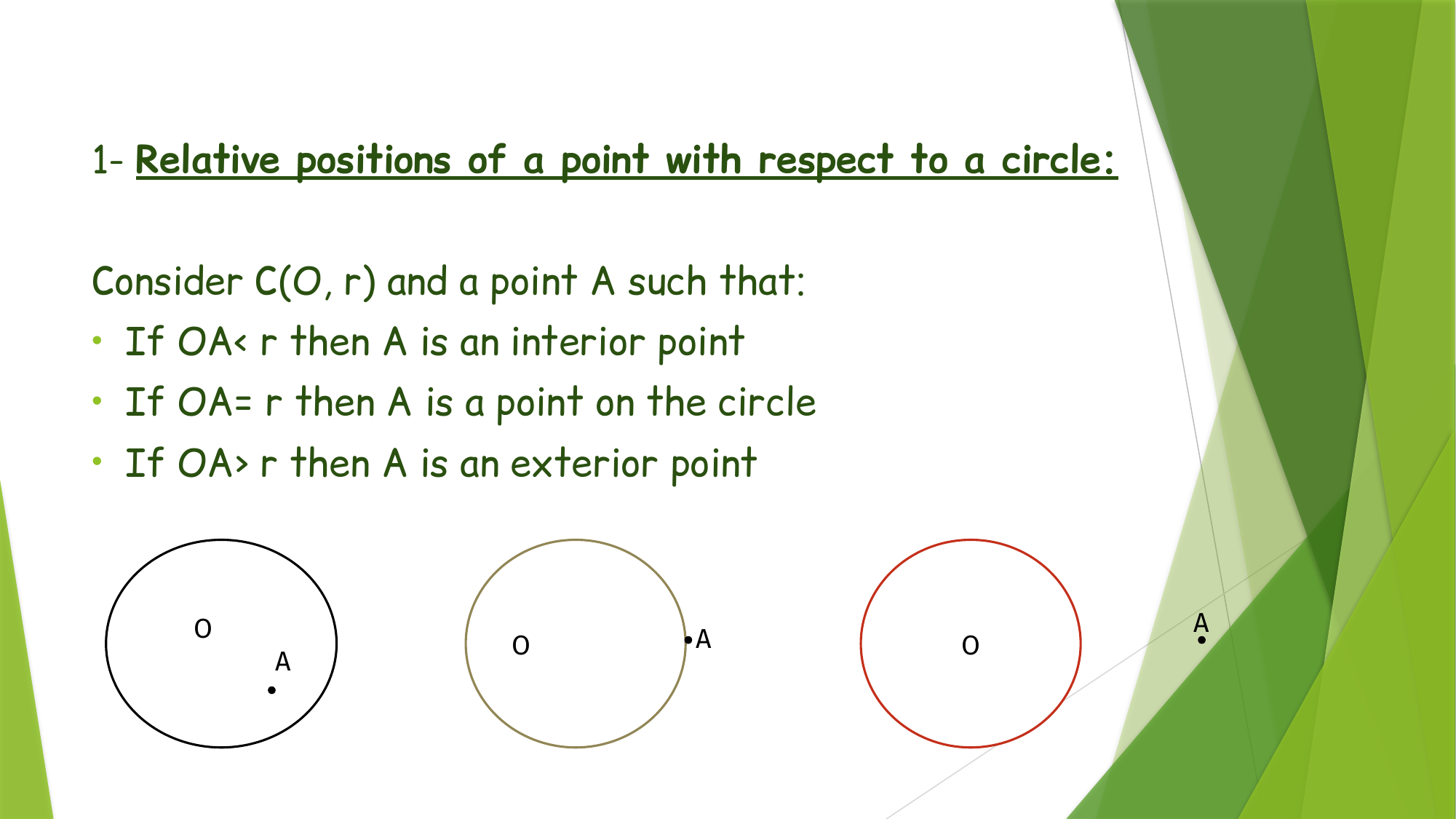

1- Relative positions of a point with respect to a circle:

Consider C(O, r) and a point A such that:
If OA< r then A is an interior point
If OA= r then A is a point on the circle
If OA> r then A is an exterior point

O
                 A

O

O
A
A